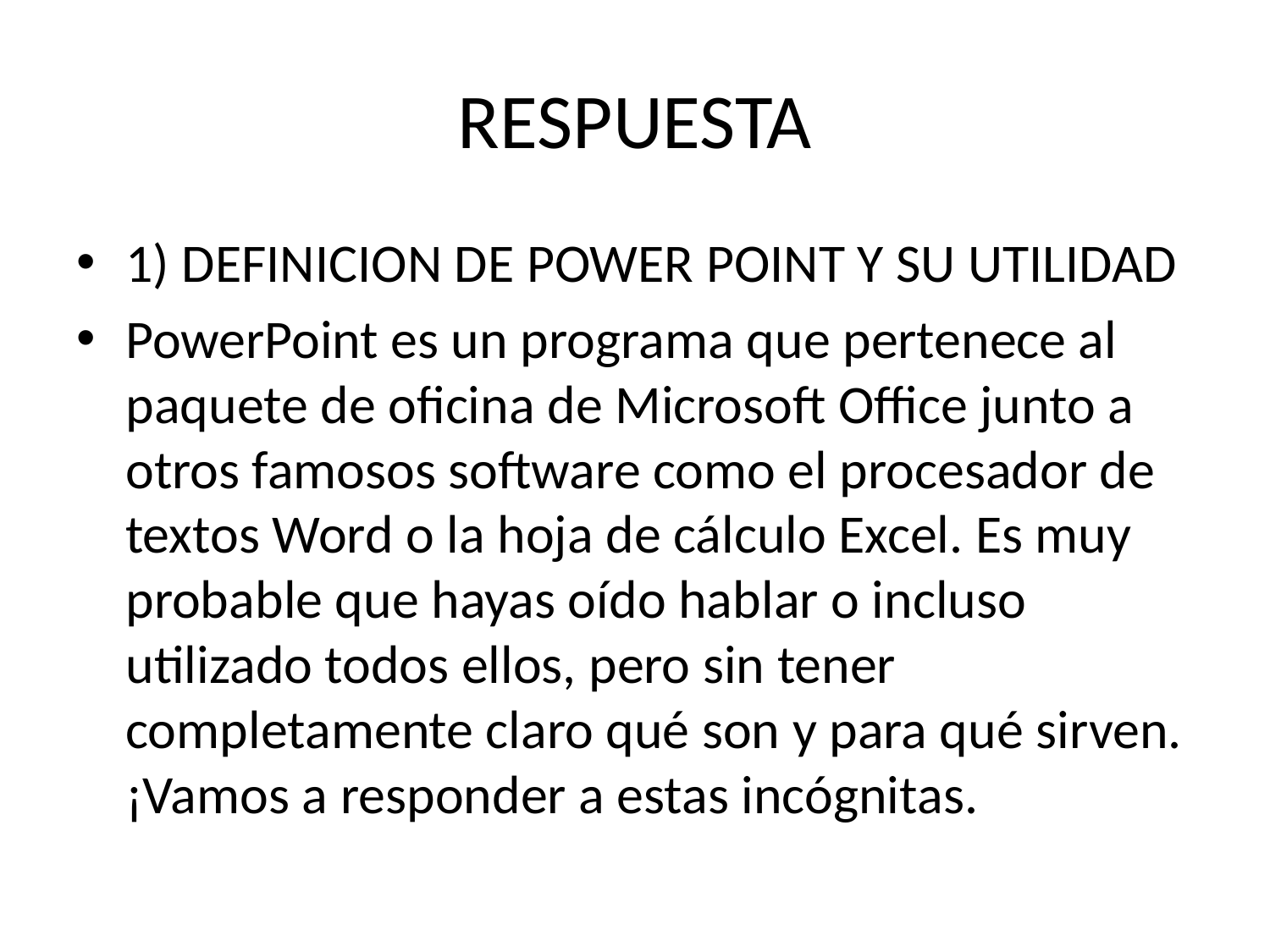

# RESPUESTA
1) DEFINICION DE POWER POINT Y SU UTILIDAD
PowerPoint es un programa que pertenece al paquete de oficina de Microsoft Office junto a otros famosos software como el procesador de textos Word o la hoja de cálculo Excel. Es muy probable que hayas oído hablar o incluso utilizado todos ellos, pero sin tener completamente claro qué son y para qué sirven. ¡Vamos a responder a estas incógnitas.